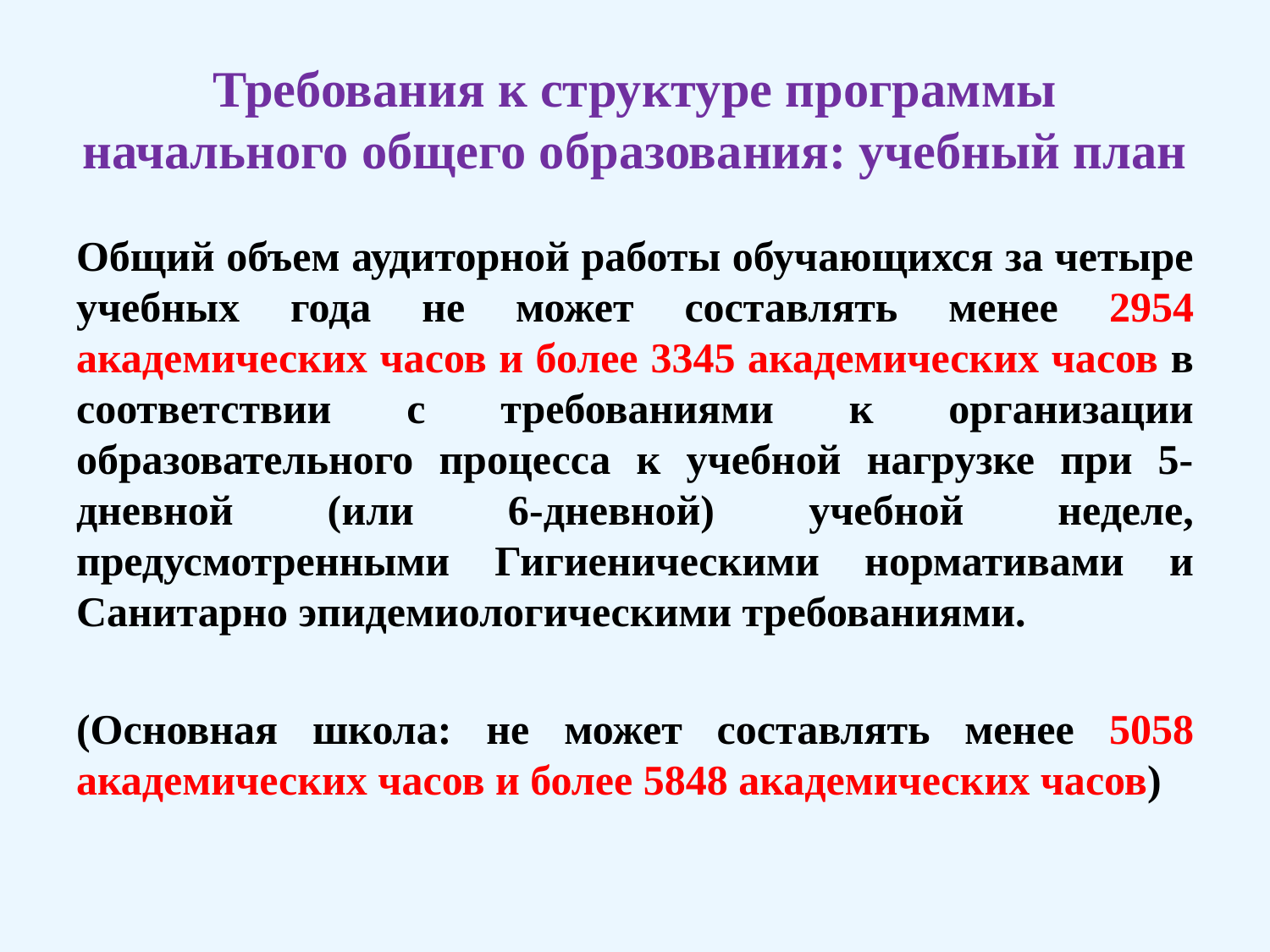

# Требования к структуре программы начального общего образования: учебный план
Общий объем аудиторной работы обучающихся за четыре учебных года не может составлять менее 2954 академических часов и более 3345 академических часов в соответствии с требованиями к организации образовательного процесса к учебной нагрузке при 5-дневной (или 6-дневной) учебной неделе, предусмотренными Гигиеническими нормативами и Санитарно­ эпидемиологическими требованиями.

(Основная школа: не может составлять менее 5058 академических часов и более 5848 академических часов)